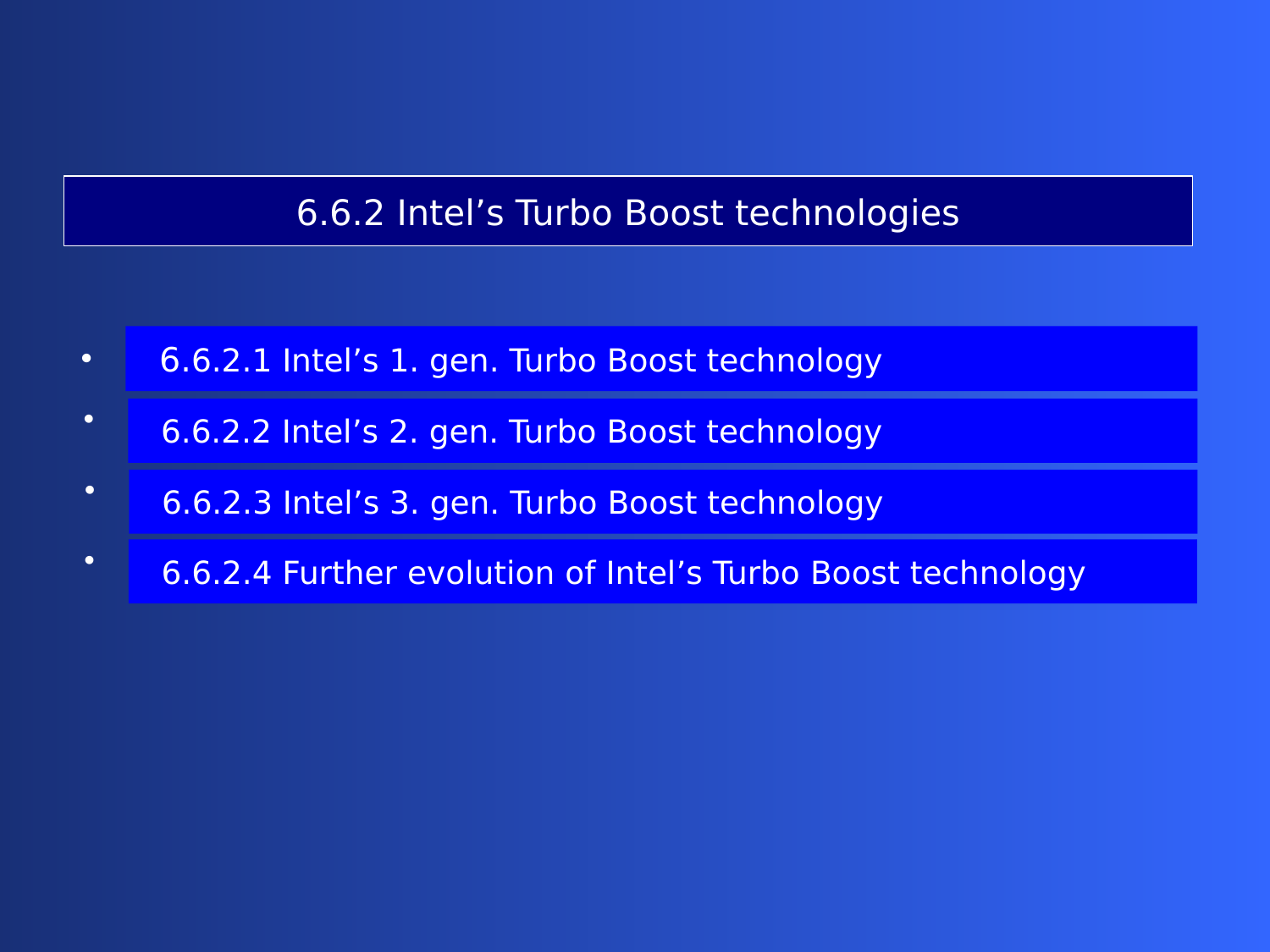

6.6.2 Intel’s Turbo Boost technologies
  6.6.2.1 Intel’s 1. gen. Turbo Boost technology

  6.6.2.2 Intel’s 2. gen. Turbo Boost technology

  6.6.2.3 Intel’s 3. gen. Turbo Boost technology

  6.6.2.4 Further evolution of Intel’s Turbo Boost technology